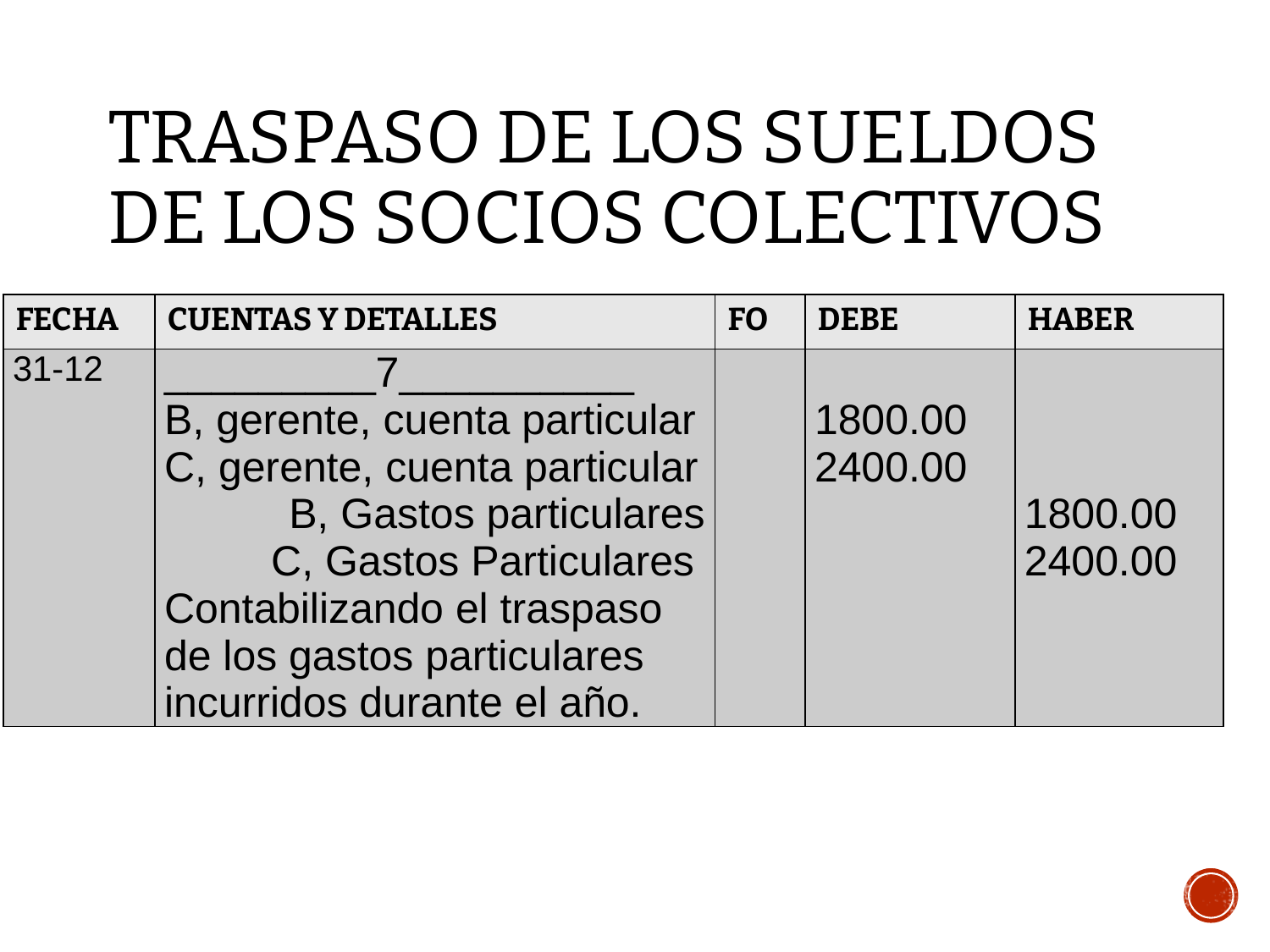

# Traspaso de los sueldos de los socios colectivos

| FECHA | CUENTAS Y DETALLES | FO | DEBE | HABER |
| --- | --- | --- | --- | --- |
| 31-12 | \_\_\_\_\_\_\_\_\_7\_\_\_\_\_\_\_\_\_\_ B, gerente, cuenta particular C, gerente, cuenta particular B, Gastos particulares C, Gastos Particulares Contabilizando el traspaso de los gastos particulares incurridos durante el año. |  | 1800.00 2400.00 | 1800.00 2400.00 |